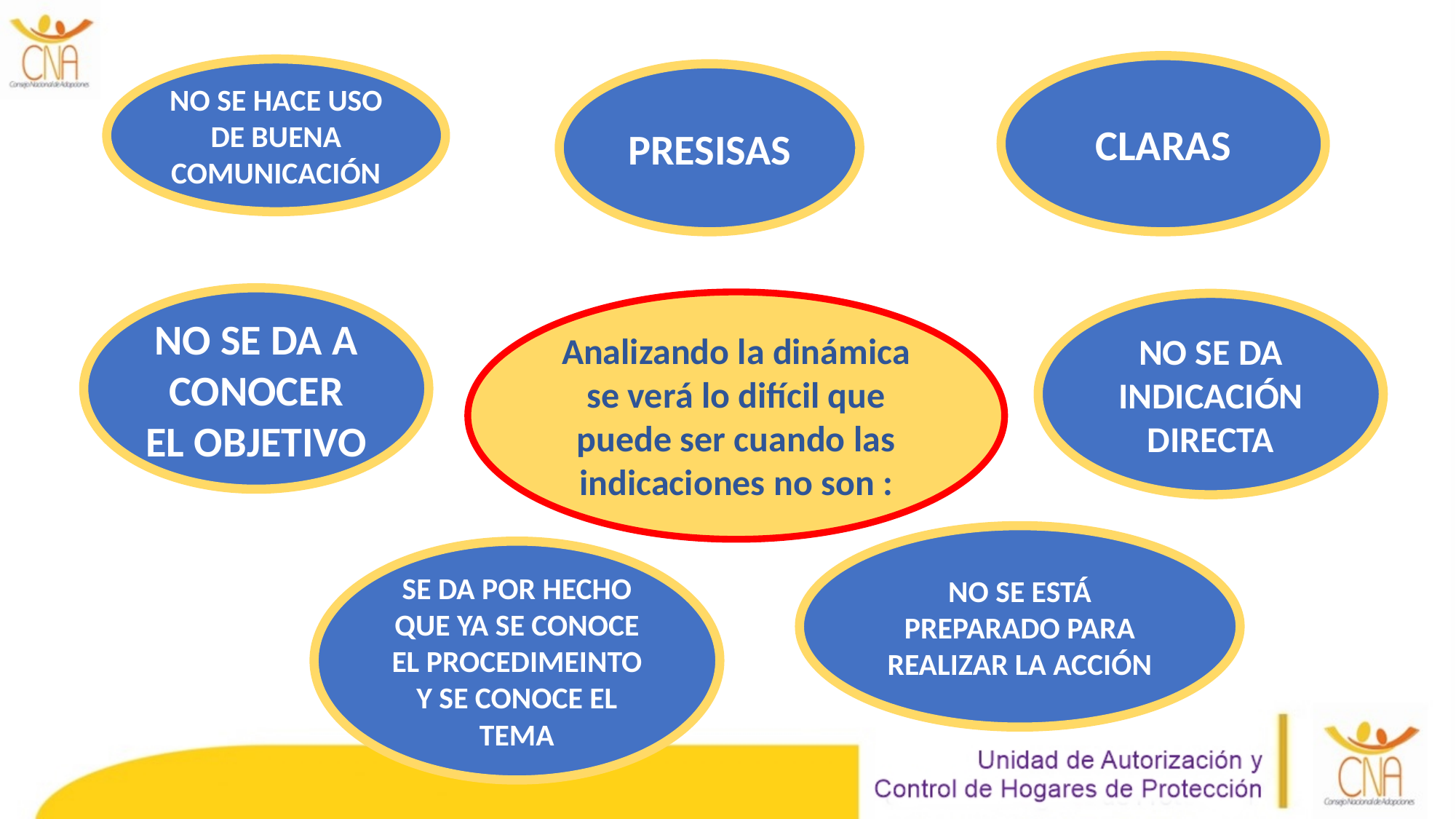

CLARAS
NO SE HACE USO DE BUENA COMUNICACIÓN
PRESISAS

NO SE DA A CONOCER EL OBJETIVO
Analizando la dinámica se verá lo difícil que puede ser cuando las indicaciones no son :
NO SE DA INDICACIÓN DIRECTA
NO SE ESTÁ PREPARADO PARA REALIZAR LA ACCIÓN
SE DA POR HECHO QUE YA SE CONOCE EL PROCEDIMEINTO Y SE CONOCE EL TEMA